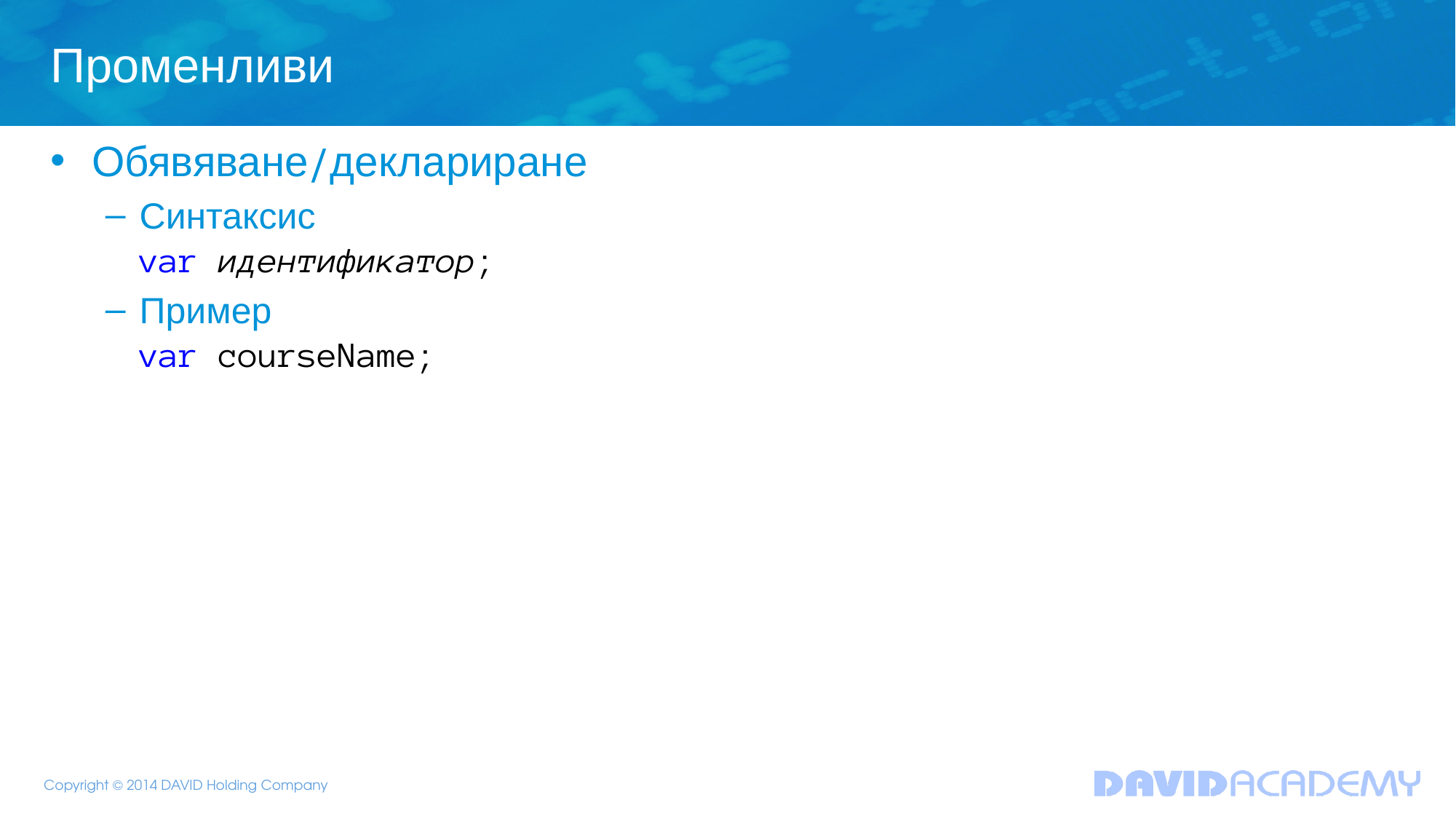

# Променливи
Обявяване/деклариране
Синтаксис
var идентификатор;
Пример
var courseName;